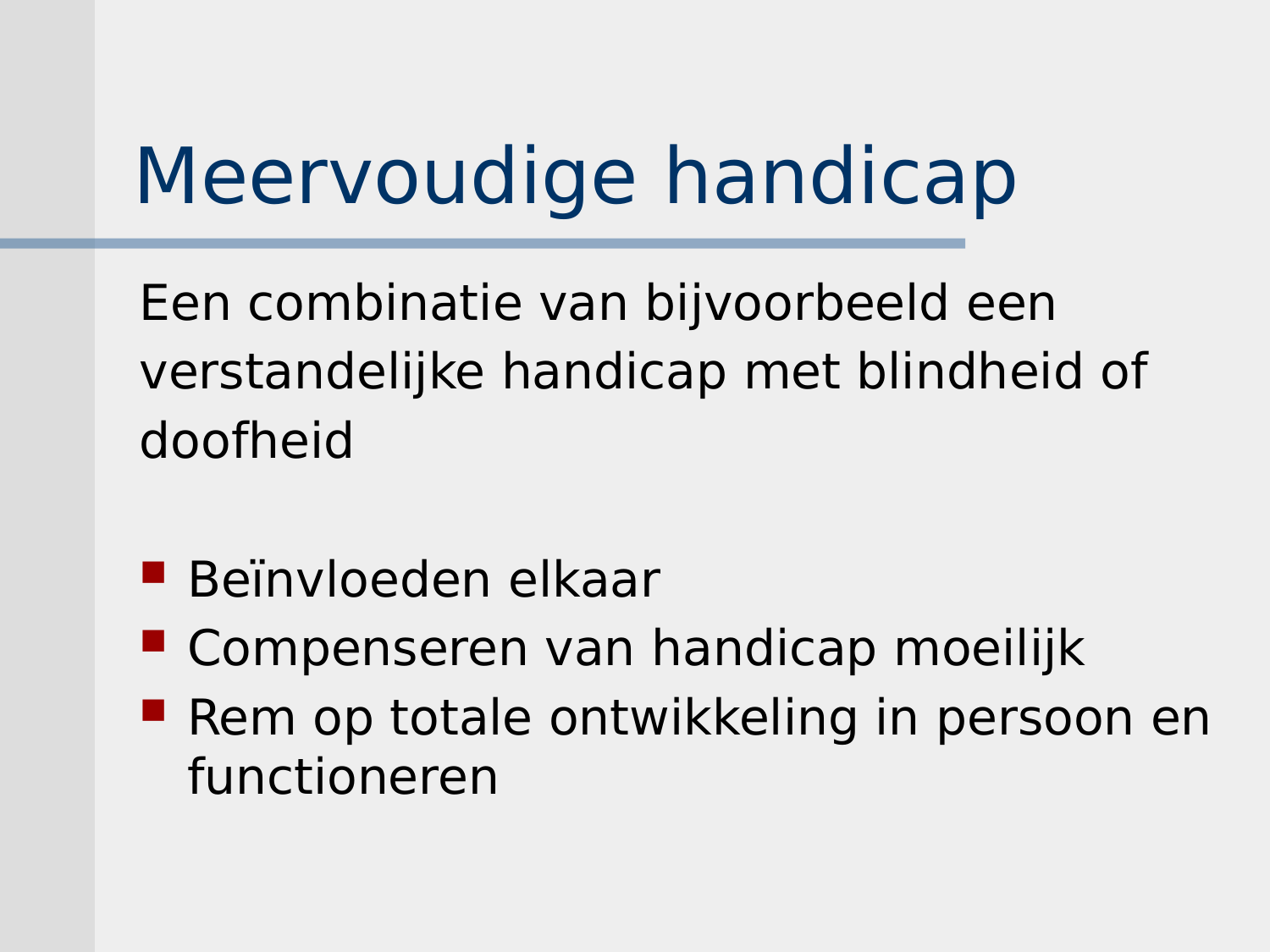

# Meervoudige handicap
Een combinatie van bijvoorbeeld een
verstandelijke handicap met blindheid of
doofheid

Beïnvloeden elkaar
Compenseren van handicap moeilijk
Rem op totale ontwikkeling in persoon en functioneren